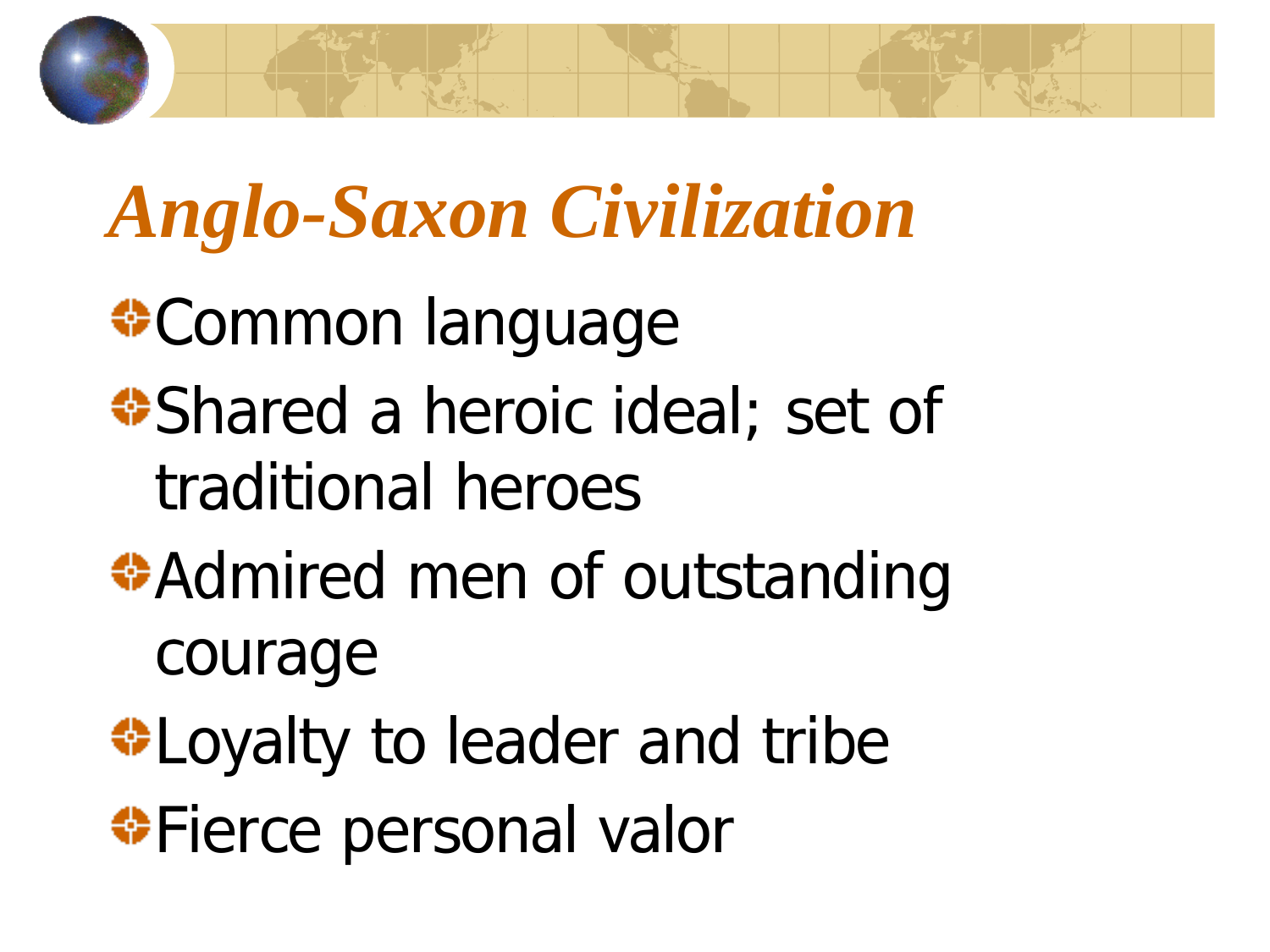

# Anglo-Saxon Civilization
Common language
Shared a heroic ideal; set of traditional heroes
Admired men of outstanding courage
Loyalty to leader and tribe
Fierce personal valor